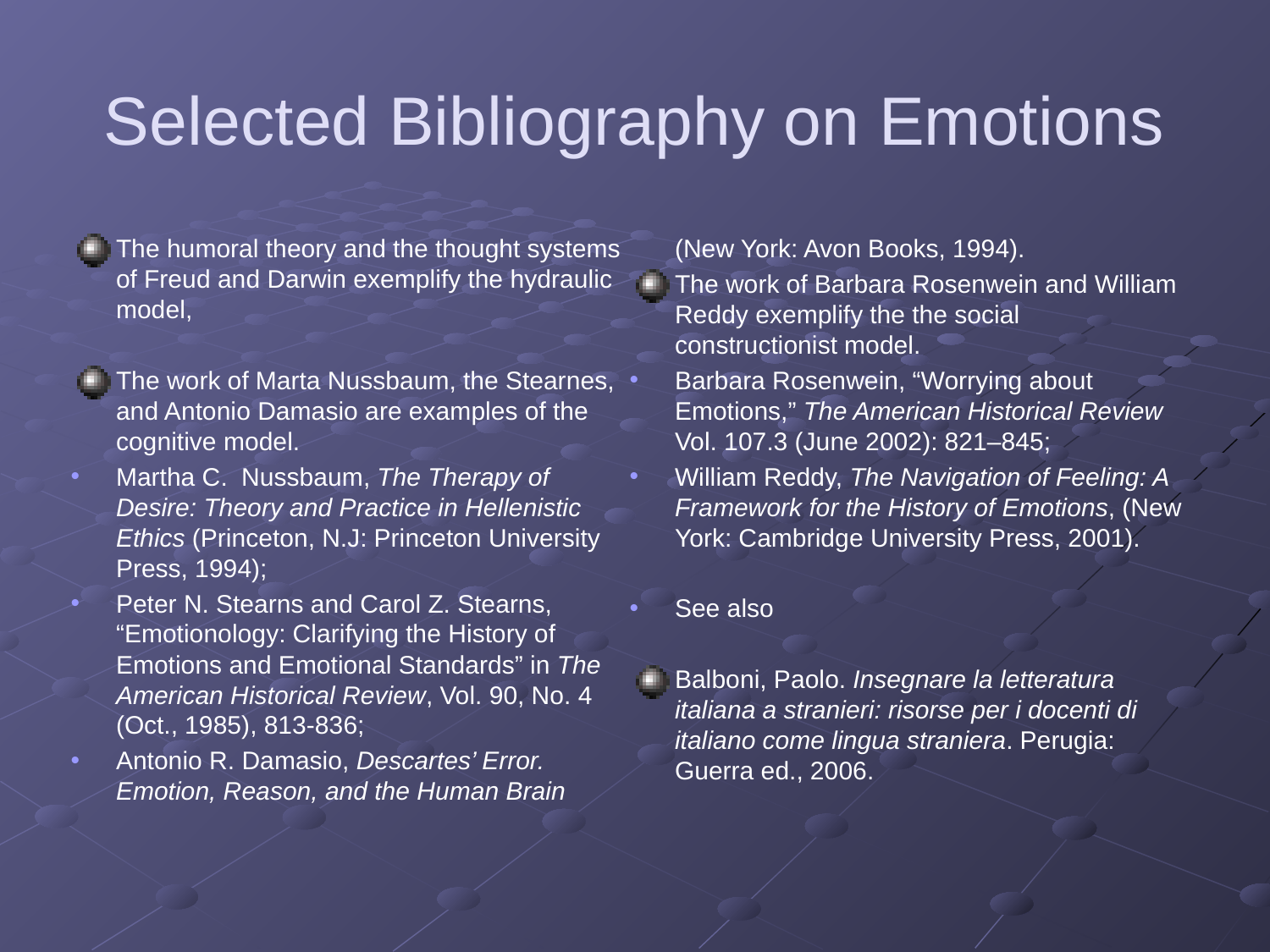

# Selected Bibliography on Emotions
The humoral theory and the thought systems of Freud and Darwin exemplify the hydraulic model,

The work of Marta Nussbaum, the Stearnes, and Antonio Damasio are examples of the cognitive model.
Martha C.  Nussbaum, The Therapy of Desire: Theory and Practice in Hellenistic Ethics (Princeton, N.J: Princeton University Press, 1994);
Peter N. Stearns and Carol Z. Stearns, “Emotionology: Clarifying the History of Emotions and Emotional Standards ” in The American Historical Review, Vol. 90, No. 4 (Oct., 1985), 813-836;
Antonio R. Damasio, Descartes’ Error. Emotion, Reason, and the Human Brain (New York: Avon Books, 1994).
The work of Barbara Rosenwein and William Reddy exemplify the the social constructionist model.
Barbara Rosenwein, “Worrying about Emotions,” The American Historical Review Vol. 107.3 (June 2002): 821–845;
William Reddy, The Navigation of Feeling: A Framework for the History of Emotions, (New York: Cambridge University Press, 2001).

See also

Balboni, Paolo. Insegnare la letteratura italiana a stranieri: risorse per i docenti di italiano come lingua straniera. Perugia: Guerra ed., 2006.